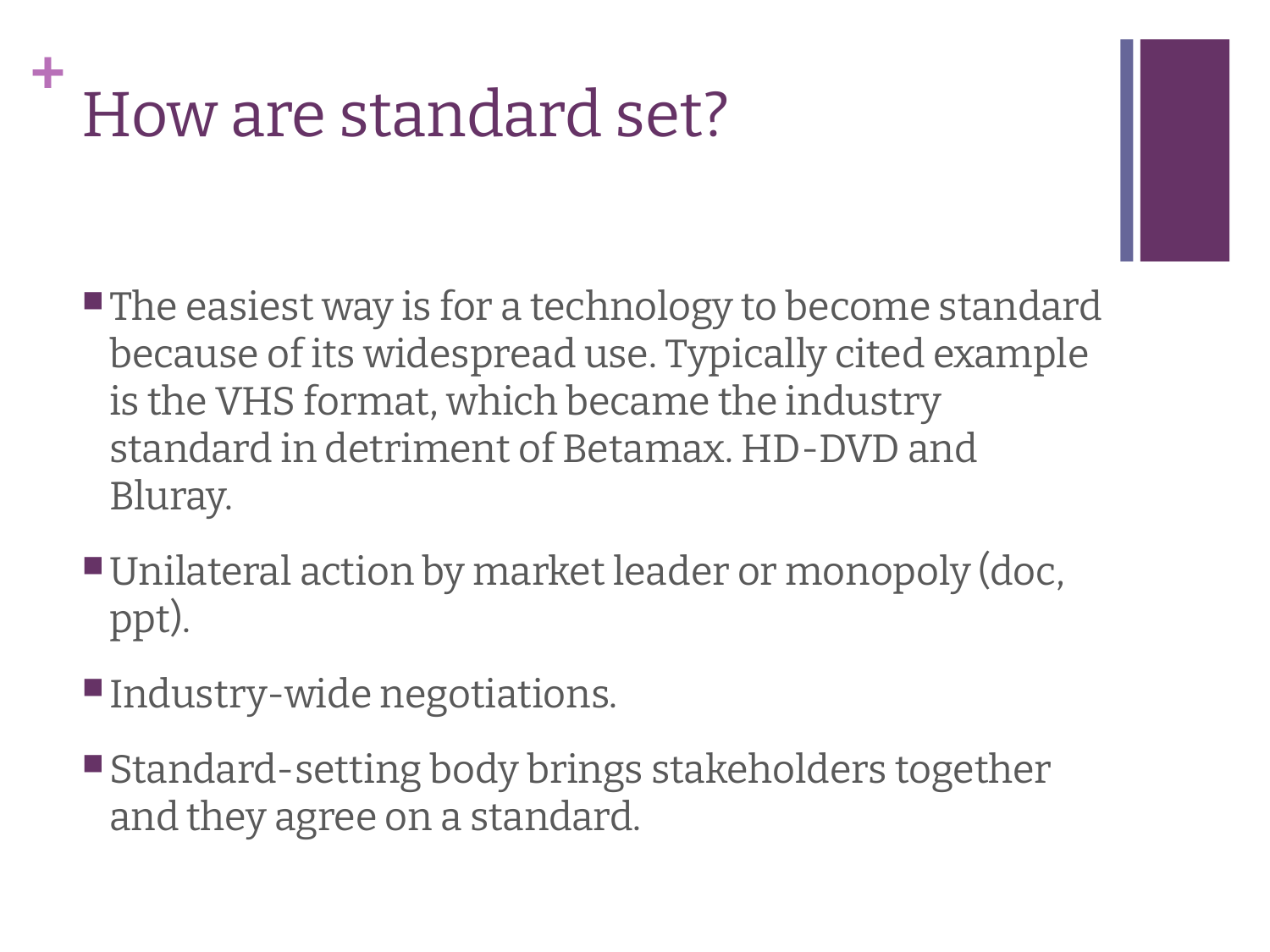

# How are standard set?
The easiest way is for a technology to become standard because of its widespread use. Typically cited example is the VHS format, which became the industry standard in detriment of Betamax. HD-DVD and Bluray.
Unilateral action by market leader or monopoly (doc, ppt).
Industry-wide negotiations.
Standard-setting body brings stakeholders together and they agree on a standard.